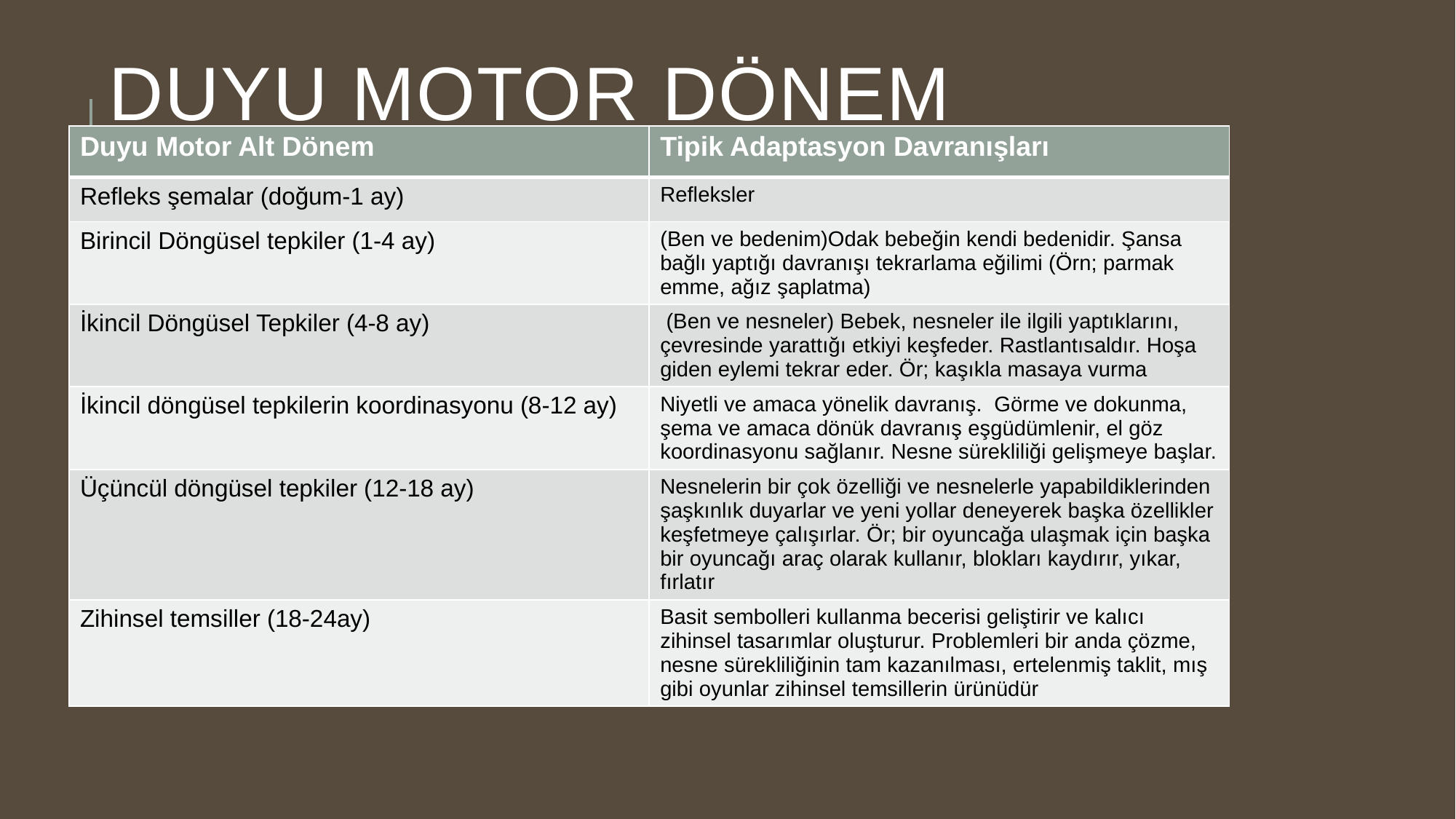

# Duyu Motor Dönem
| Duyu Motor Alt Dönem | Tipik Adaptasyon Davranışları |
| --- | --- |
| Refleks şemalar (doğum-1 ay) | Refleksler |
| Birincil Döngüsel tepkiler (1-4 ay) | (Ben ve bedenim)Odak bebeğin kendi bedenidir. Şansa bağlı yaptığı davranışı tekrarlama eğilimi (Örn; parmak emme, ağız şaplatma) |
| İkincil Döngüsel Tepkiler (4-8 ay) | (Ben ve nesneler) Bebek, nesneler ile ilgili yaptıklarını, çevresinde yarattığı etkiyi keşfeder. Rastlantısaldır. Hoşa giden eylemi tekrar eder. Ör; kaşıkla masaya vurma |
| İkincil döngüsel tepkilerin koordinasyonu (8-12 ay) | Niyetli ve amaca yönelik davranış. Görme ve dokunma, şema ve amaca dönük davranış eşgüdümlenir, el göz koordinasyonu sağlanır. Nesne sürekliliği gelişmeye başlar. |
| Üçüncül döngüsel tepkiler (12-18 ay) | Nesnelerin bir çok özelliği ve nesnelerle yapabildiklerinden şaşkınlık duyarlar ve yeni yollar deneyerek başka özellikler keşfetmeye çalışırlar. Ör; bir oyuncağa ulaşmak için başka bir oyuncağı araç olarak kullanır, blokları kaydırır, yıkar, fırlatır |
| Zihinsel temsiller (18-24ay) | Basit sembolleri kullanma becerisi geliştirir ve kalıcı zihinsel tasarımlar oluşturur. Problemleri bir anda çözme, nesne sürekliliğinin tam kazanılması, ertelenmiş taklit, mış gibi oyunlar zihinsel temsillerin ürünüdür |